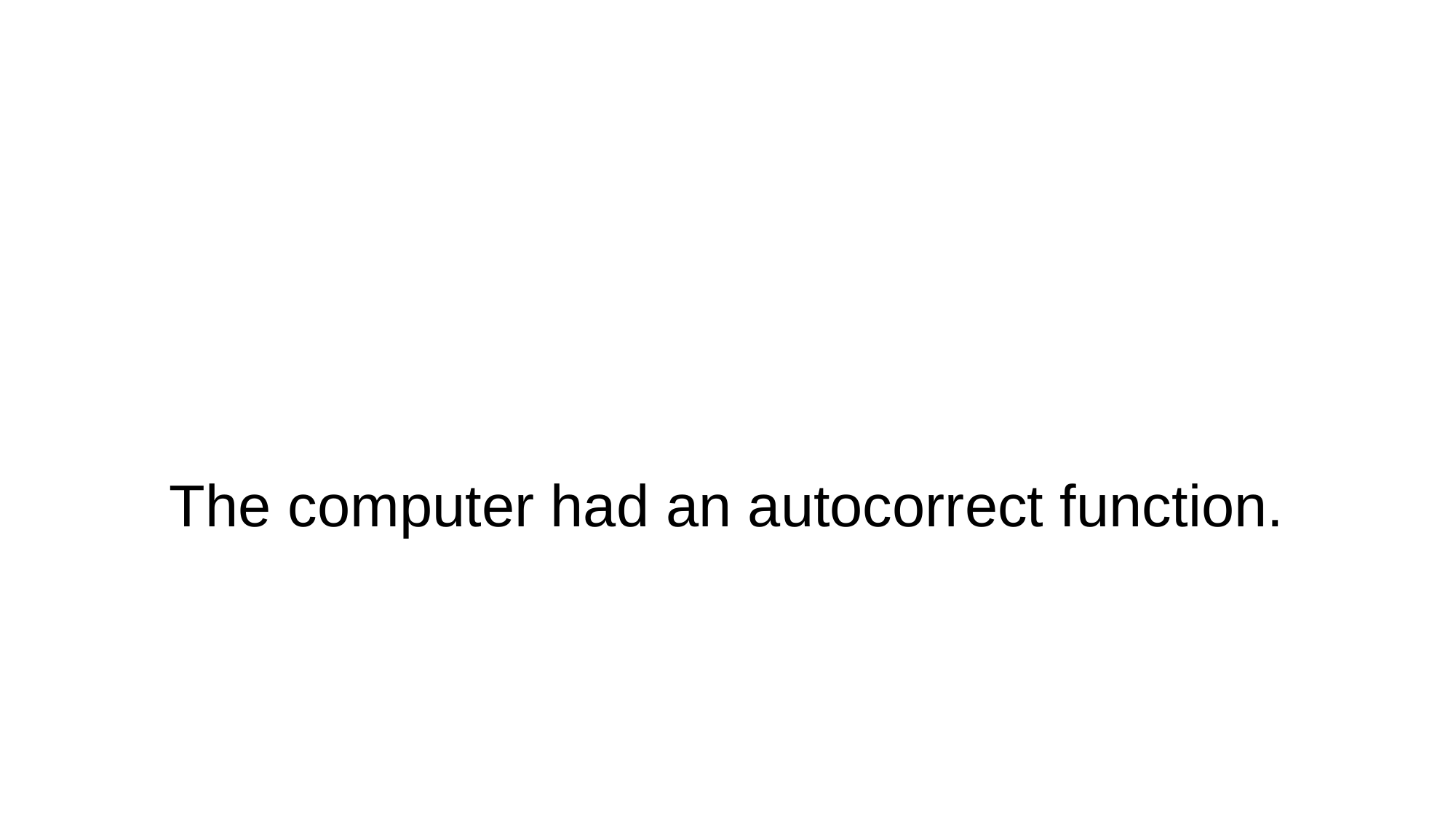

# The computer had an autocorrect function.